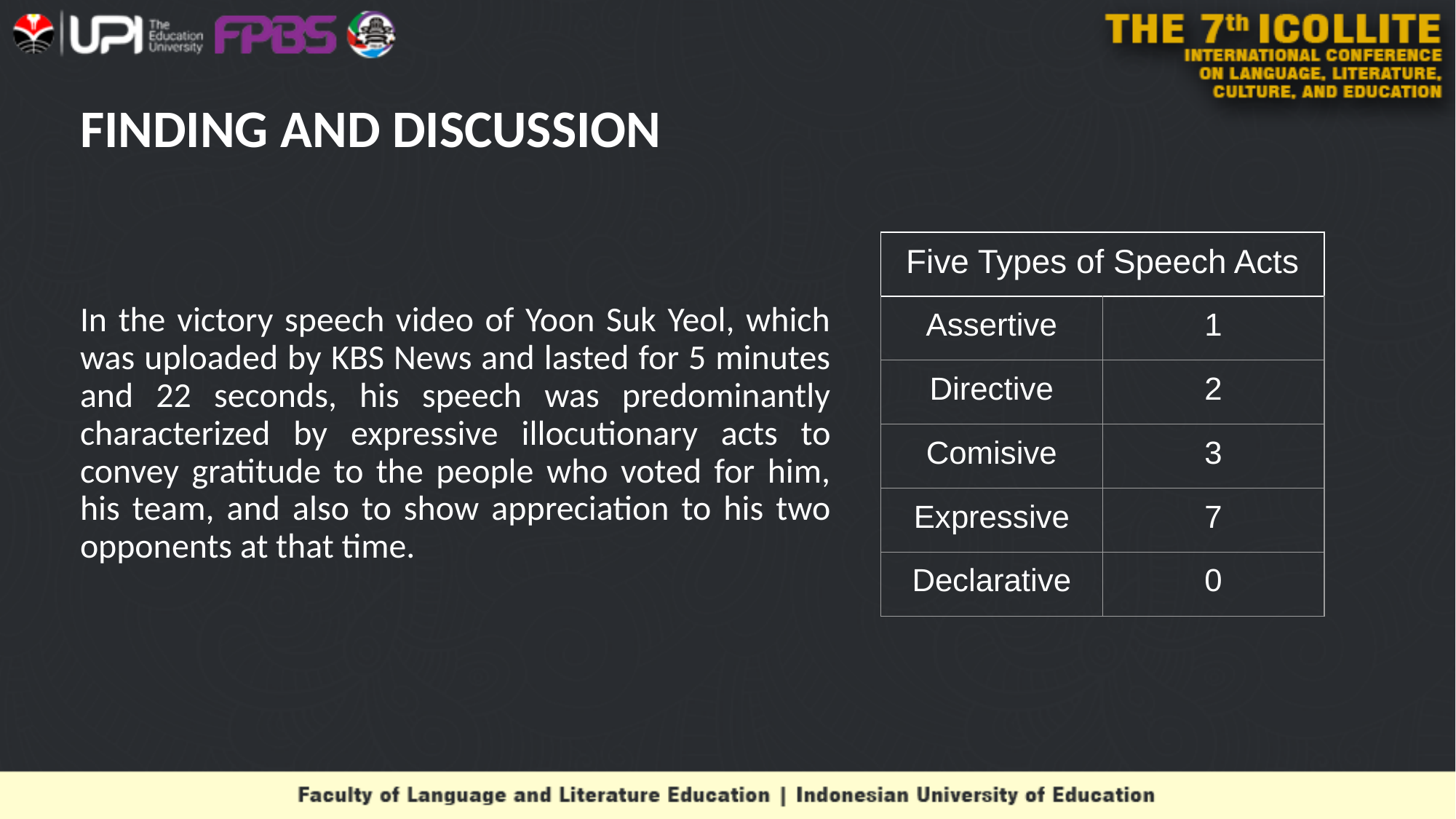

# FINDING AND DISCUSSION
| Five Types of Speech Acts |  |
| --- | --- |
| Assertive | 1 |
| Directive | 2 |
| Comisive | 3 |
| Expressive | 7 |
| Declarative | 0 |

In the victory speech video of Yoon Suk Yeol, which was uploaded by KBS News and lasted for 5 minutes and 22 seconds, his speech was predominantly characterized by expressive illocutionary acts to convey gratitude to the people who voted for him, his team, and also to show appreciation to his two opponents at that time.